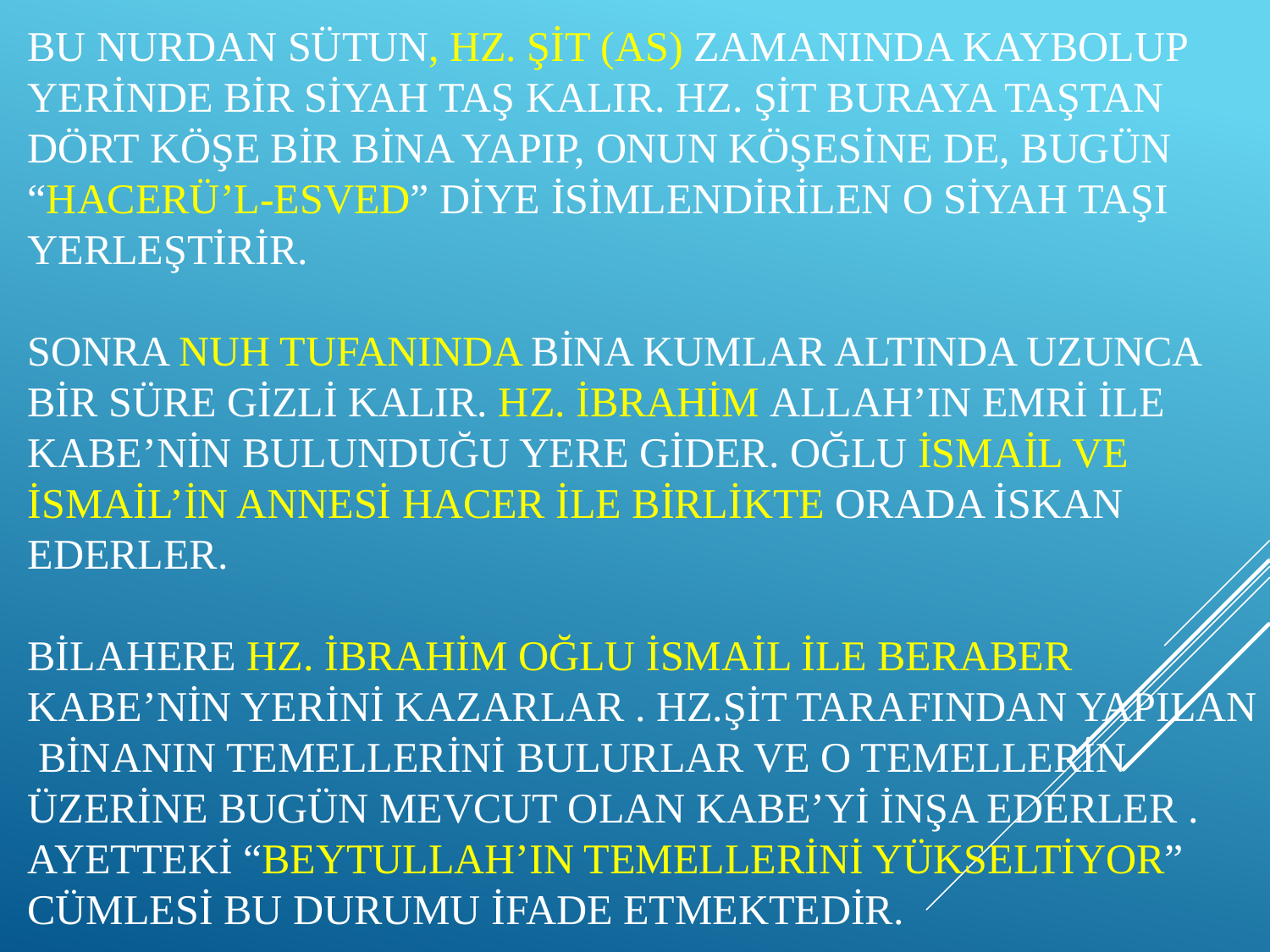

# Bu nurdan sütun, Hz. Şİt (as) zamanInda kaybolup yerİnde bİr sİyah taş kalIr. Hz. Şİt buraya taştan dört köşe bİr bİna yapIp, onun köşesİne de, bugün “Hacerü’l-Esved” dİye İsİmlendİrİlen o sİyah taşI yerleştİrİr. Sonra Nuh tufanInda bİna kumlar altInda uzunca bİr süre gİzlİ kalIr. Hz. İbrahİm Allah’In emrİ İle Kabe’nİn bulunduğu yere gİder. Oğlu İsmail VE İSMAİL’İN annesİ hacer İle bİrlİkte orada İskan ederLER. Bİlahere Hz. İbrahİm oğlu İsmaİl İle beraber Kabe’nİn yerİnİ kazarLAR . Hz.Şİt tarafIndan yapIlan  bİnanIn temellerİnİ bulurLAR ve o temellerİn üzerİne bugün mevcut olan Kabe’yİ İnşa ederLER . Ayettekİ “Beytullah’In temellerİnİ yükseltiyor” cümlesİ bu DURUMU İfade eTMEKTEDİR.